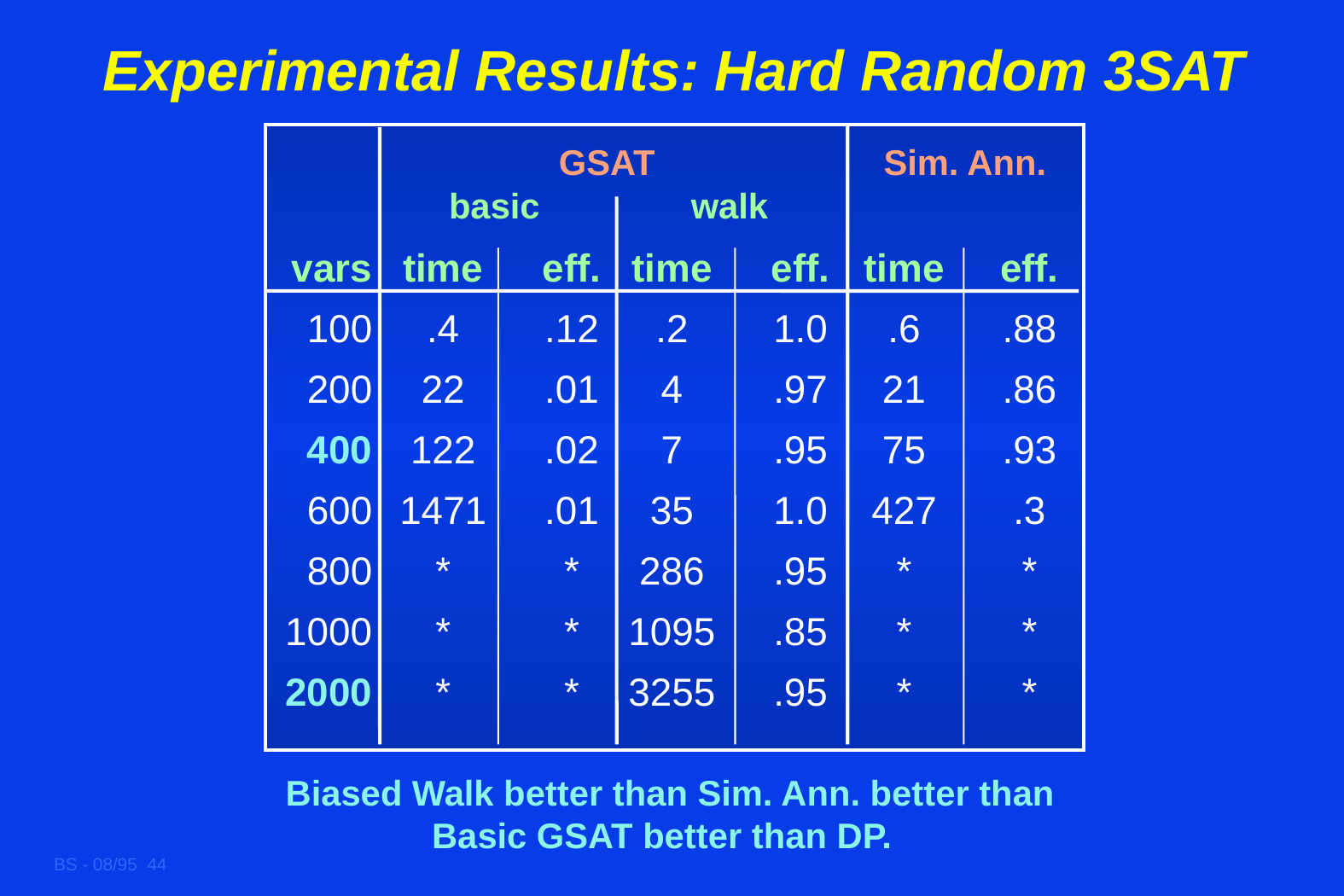

# Experimental Results: Hard Random 3SAT

GSAT
Sim. Ann.
basic
walk

vars
100
200
400
600
800
1000
2000
time
.4
22
122
1471
*
*
*

eff.
.12
.01
.02
.01
*
*
*

time
.2
4
7
35
286
1095
3255

eff.
1.0
.97
.95
1.0
.95
.85
.95

time
.6
21
75
427
*
*
*

eff.
.88
.86
.93
.3
*
*
*

Biased Walk better than Sim. Ann. better than
Basic GSAT better than DP.